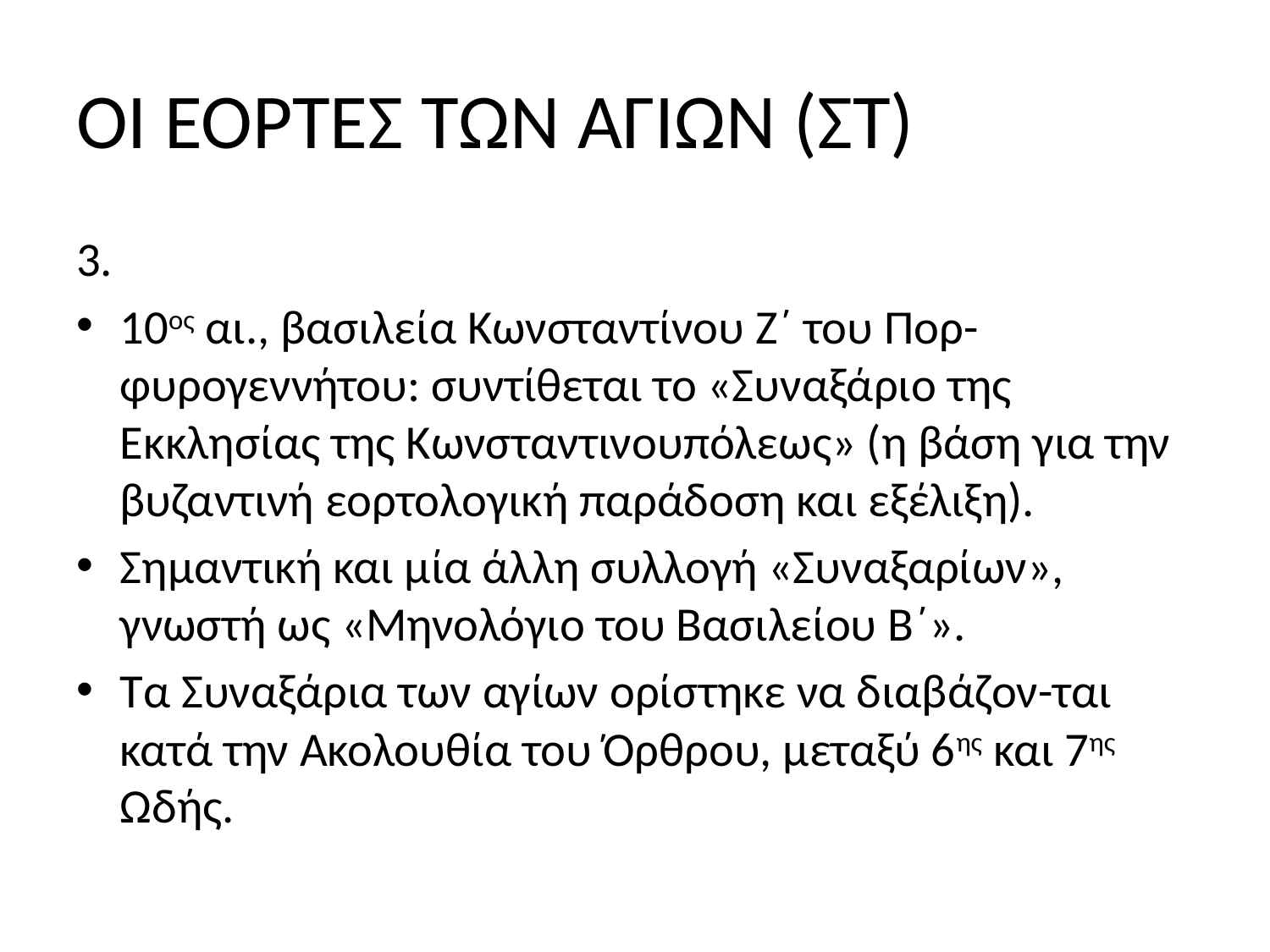

# ΟΙ ΕΟΡΤΕΣ ΤΩΝ ΑΓΙΩΝ (ΣΤ)
3.
10ος αι., βασιλεία Κωνσταντίνου Ζ΄ του Πορ-φυρογεννήτου: συντίθεται το «Συναξάριο της Εκκλησίας της Κωνσταντινουπόλεως» (η βάση για την βυζαντινή εορτολογική παράδοση και εξέλιξη).
Σημαντική και μία άλλη συλλογή «Συναξαρίων», γνωστή ως «Μηνολόγιο του Βασιλείου Β΄».
Τα Συναξάρια των αγίων ορίστηκε να διαβάζον-ται κατά την Ακολουθία του Όρθρου, μεταξύ 6ης και 7ης Ωδής.